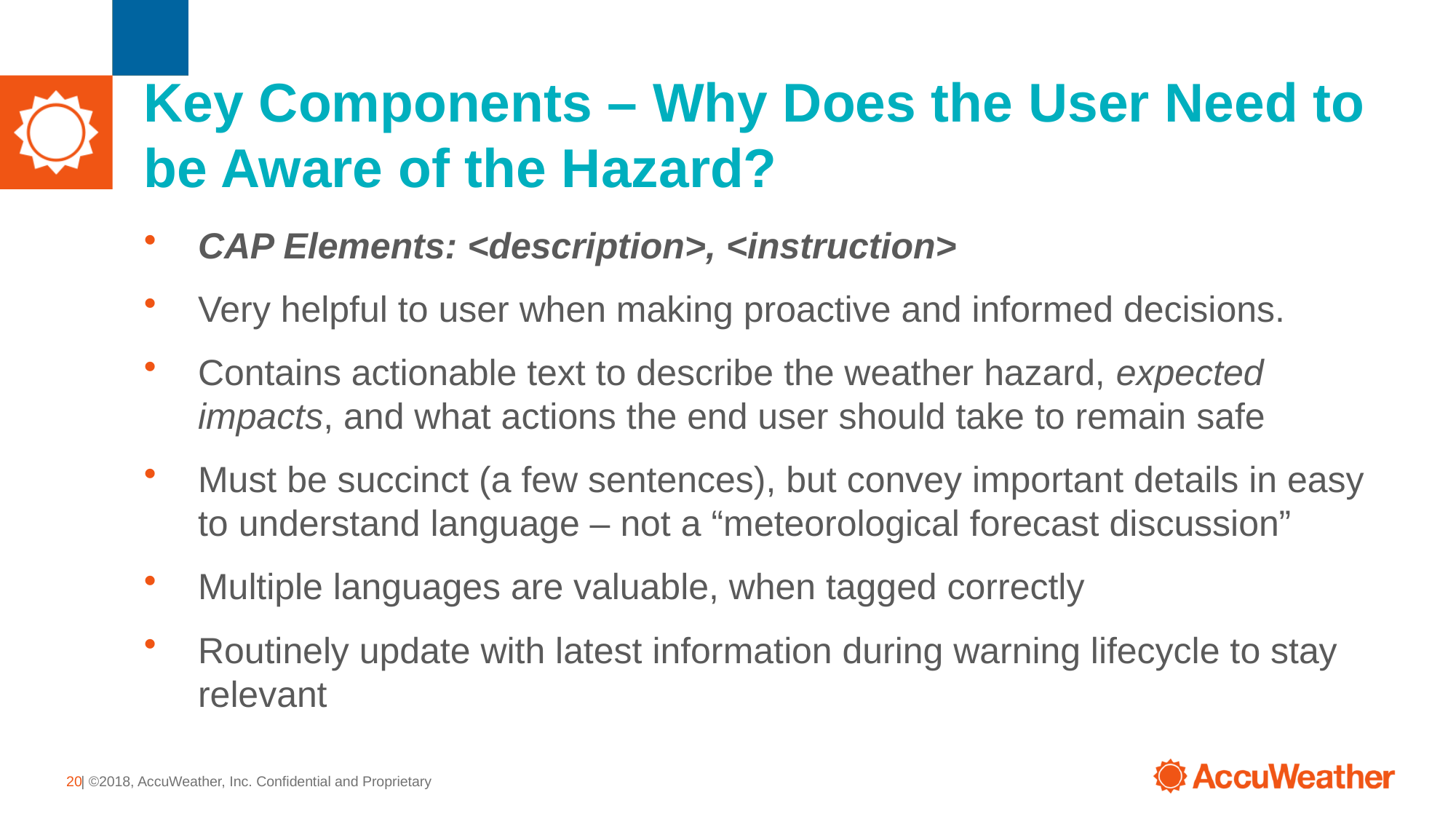

# Key Components – Why Does the User Need to be Aware of the Hazard?
CAP Elements: <description>, <instruction>
Very helpful to user when making proactive and informed decisions.
Contains actionable text to describe the weather hazard, expected impacts, and what actions the end user should take to remain safe
Must be succinct (a few sentences), but convey important details in easy to understand language – not a “meteorological forecast discussion”
Multiple languages are valuable, when tagged correctly
Routinely update with latest information during warning lifecycle to stay relevant

20
| ©2018, AccuWeather, Inc. Confidential and Proprietary